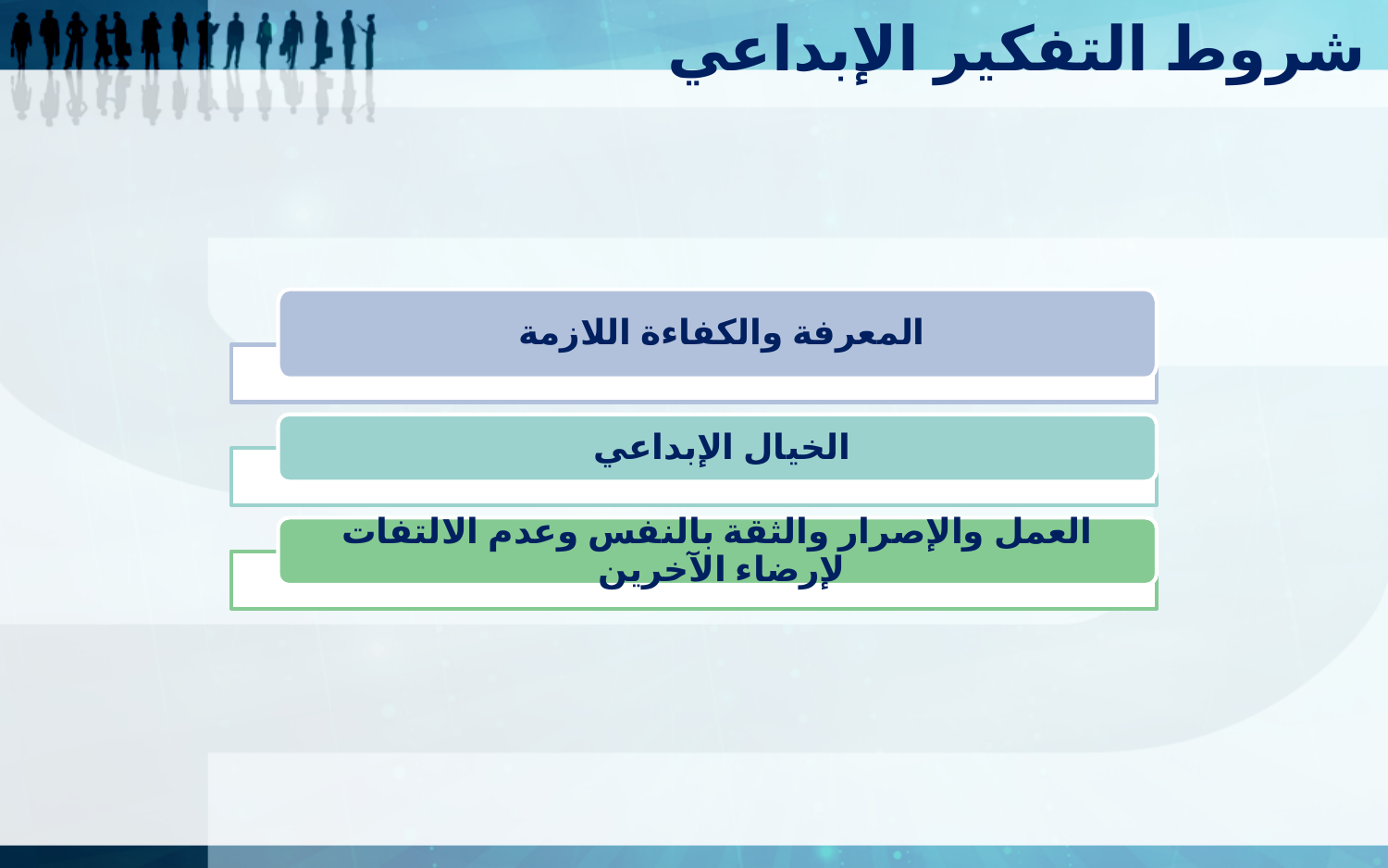

شروط التفكير الإبداعي
المعرفة والكفاءة اللازمة

الخيال الإبداعي

العمل والإصرار والثقة بالنفس وعدم الالتفات لإرضاء الآخرين